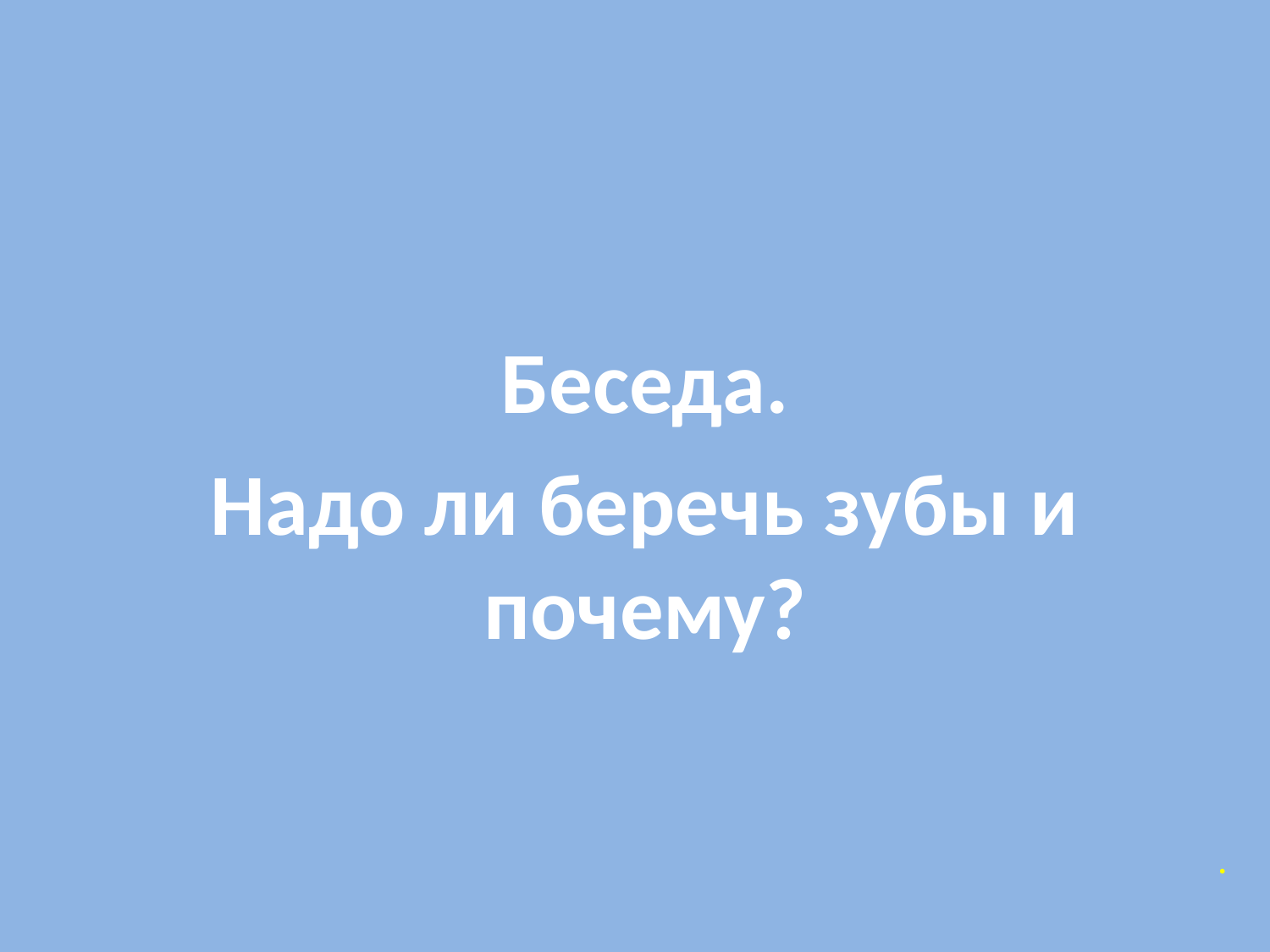

Беседа.
Надо ли беречь зубы и почему?

.